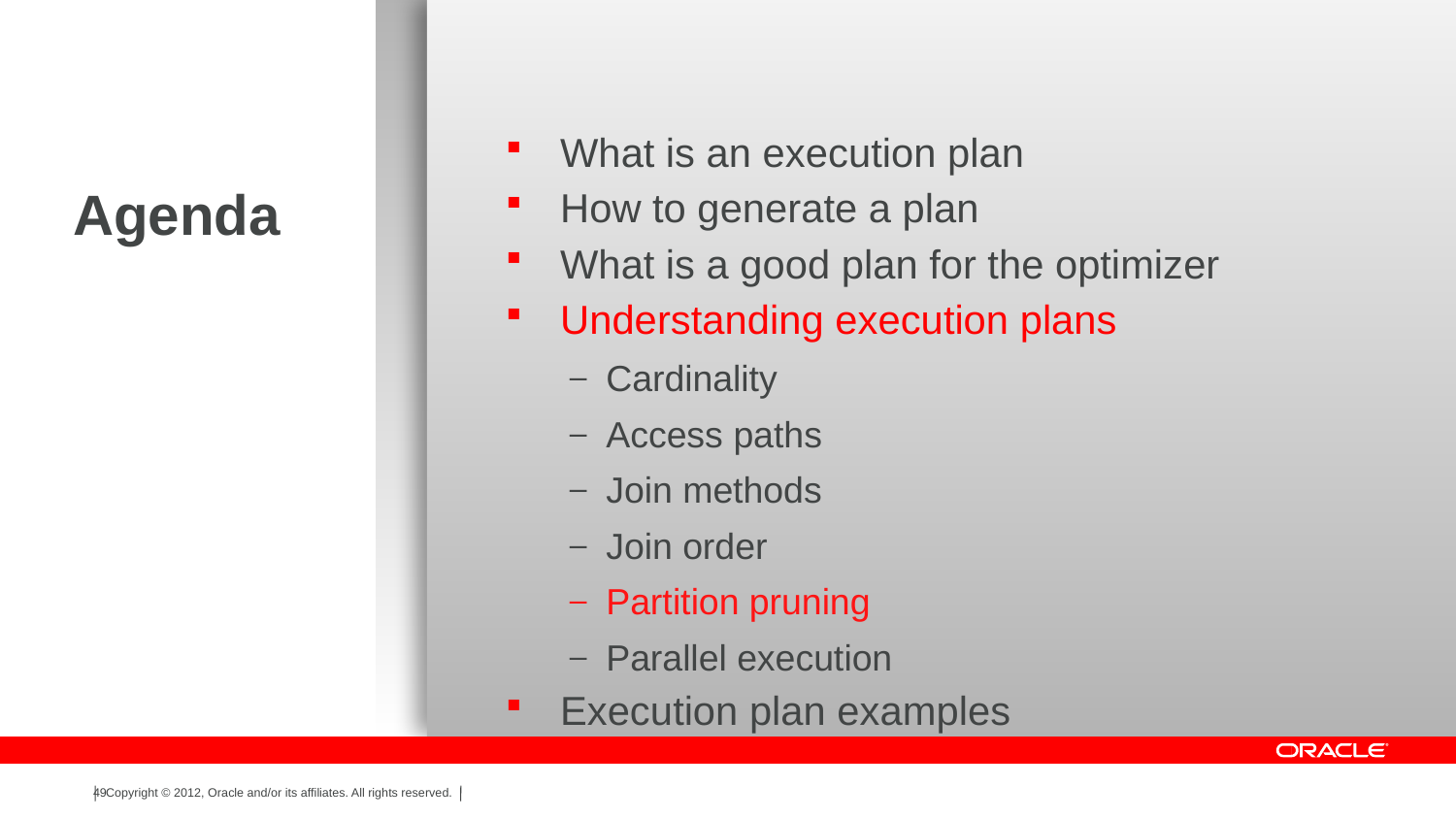

What is an execution plan
How to generate a plan
What is a good plan for the optimizer
Understanding execution plans
Cardinality
Access paths
Join methods
Join order
Partition pruning
Parallel execution
Execution plan examples

# Agenda